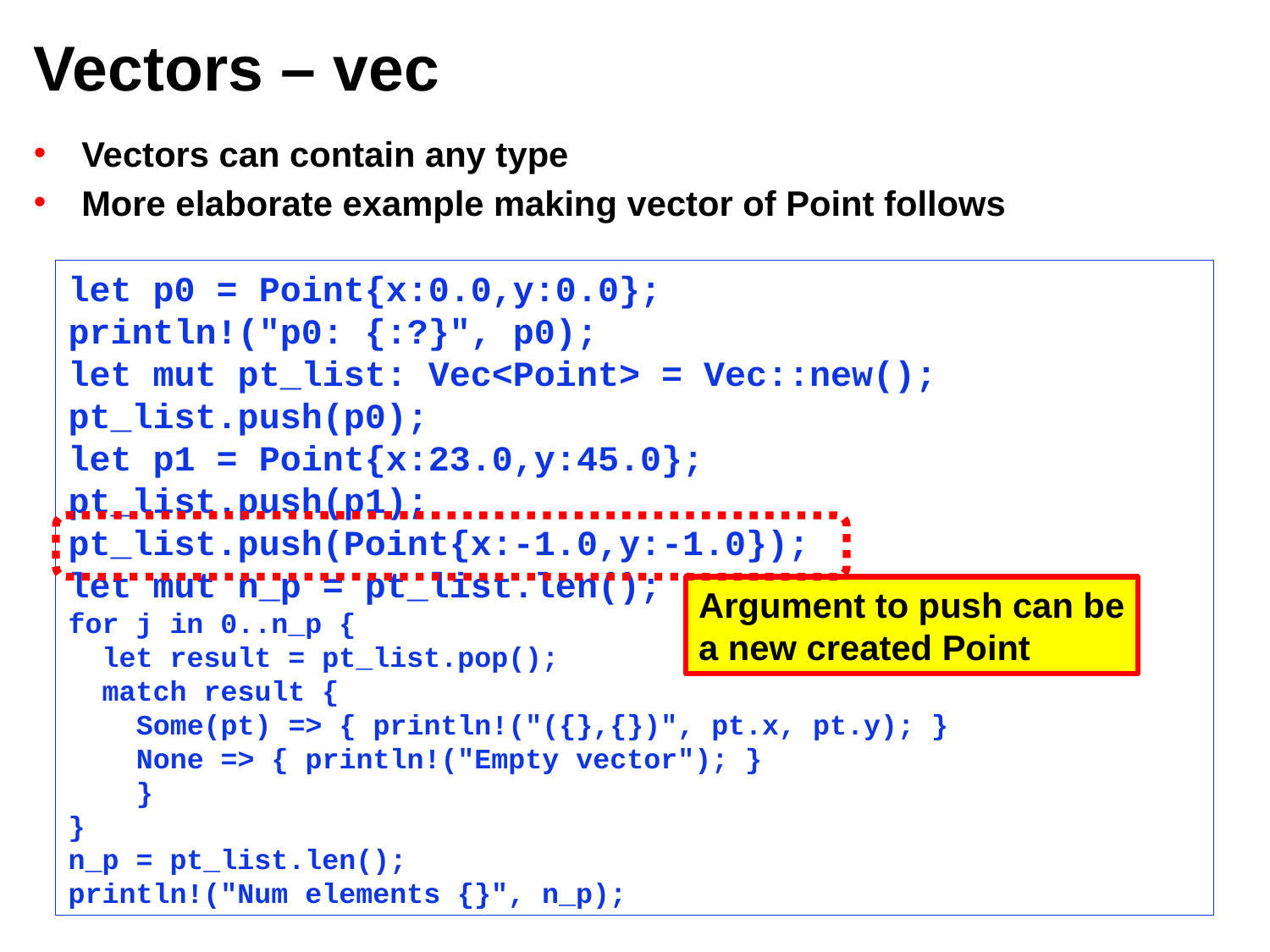

# Vectors – vec
Vectors can contain any type
More elaborate example making vector of Point follows

let p0 = Point{x:0.0,y:0.0};
println!("p0: {:?}", p0);
let mut pt_list: Vec<Point> = Vec::new();
pt_list.push(p0);
let p1 = Point{x:23.0,y:45.0};
pt_list.push(p1);
pt_list.push(Point{x:-1.0,y:-1.0});
let mut n_p = pt_list.len();
for j in 0..n_p {
  let result = pt_list.pop();
  match result {
    Some(pt) => { println!("({},{})", pt.x, pt.y); }
    None => { println!("Empty vector"); }
    }
}
n_p = pt_list.len();
println!("Num elements {}", n_p);

Argument to push can be a new created Point